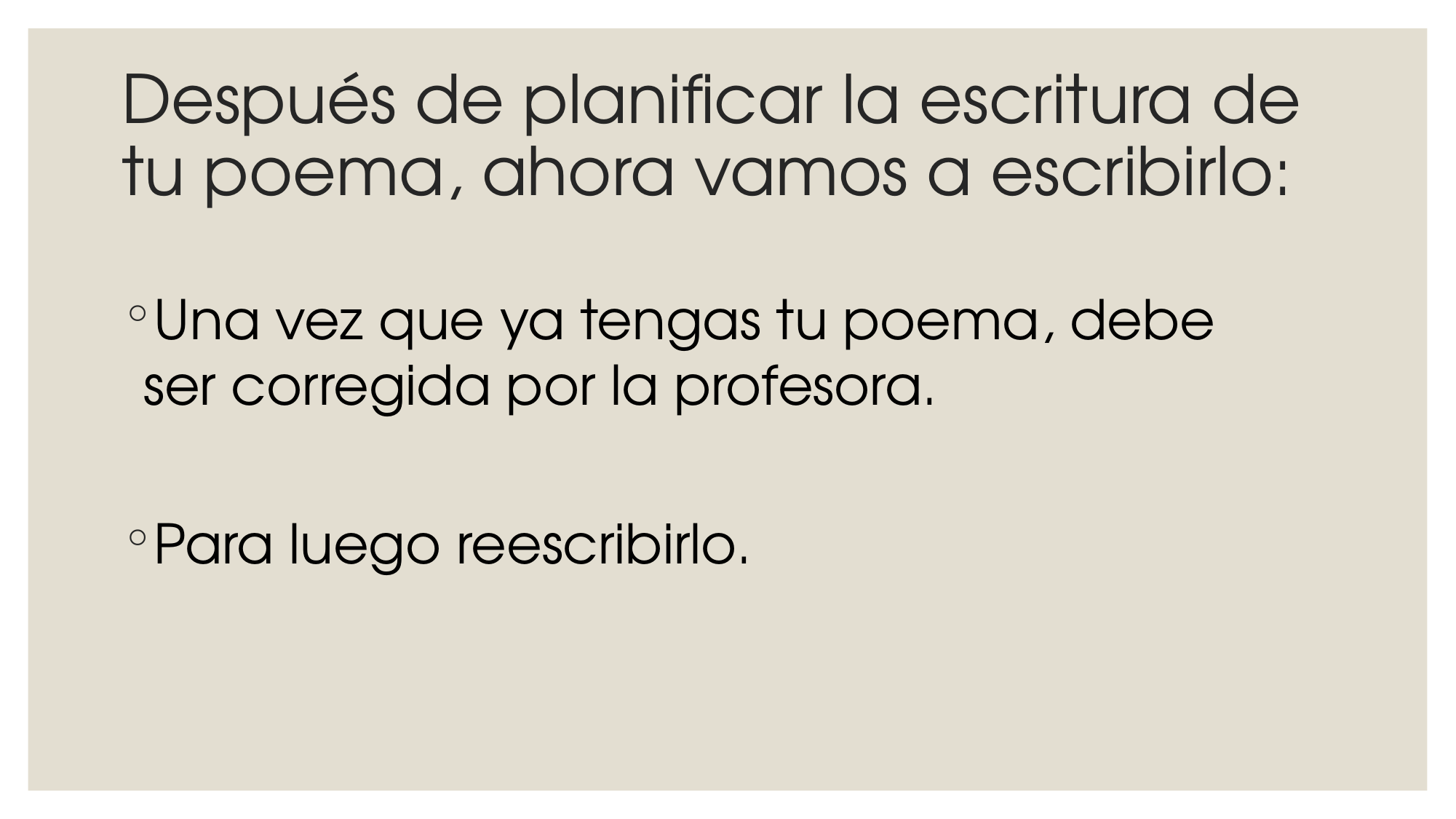

# Después de planificar la escritura de tu poema, ahora vamos a escribirlo:
Una vez que ya tengas tu poema, debe ser corregida por la profesora.

Para luego reescribirlo.